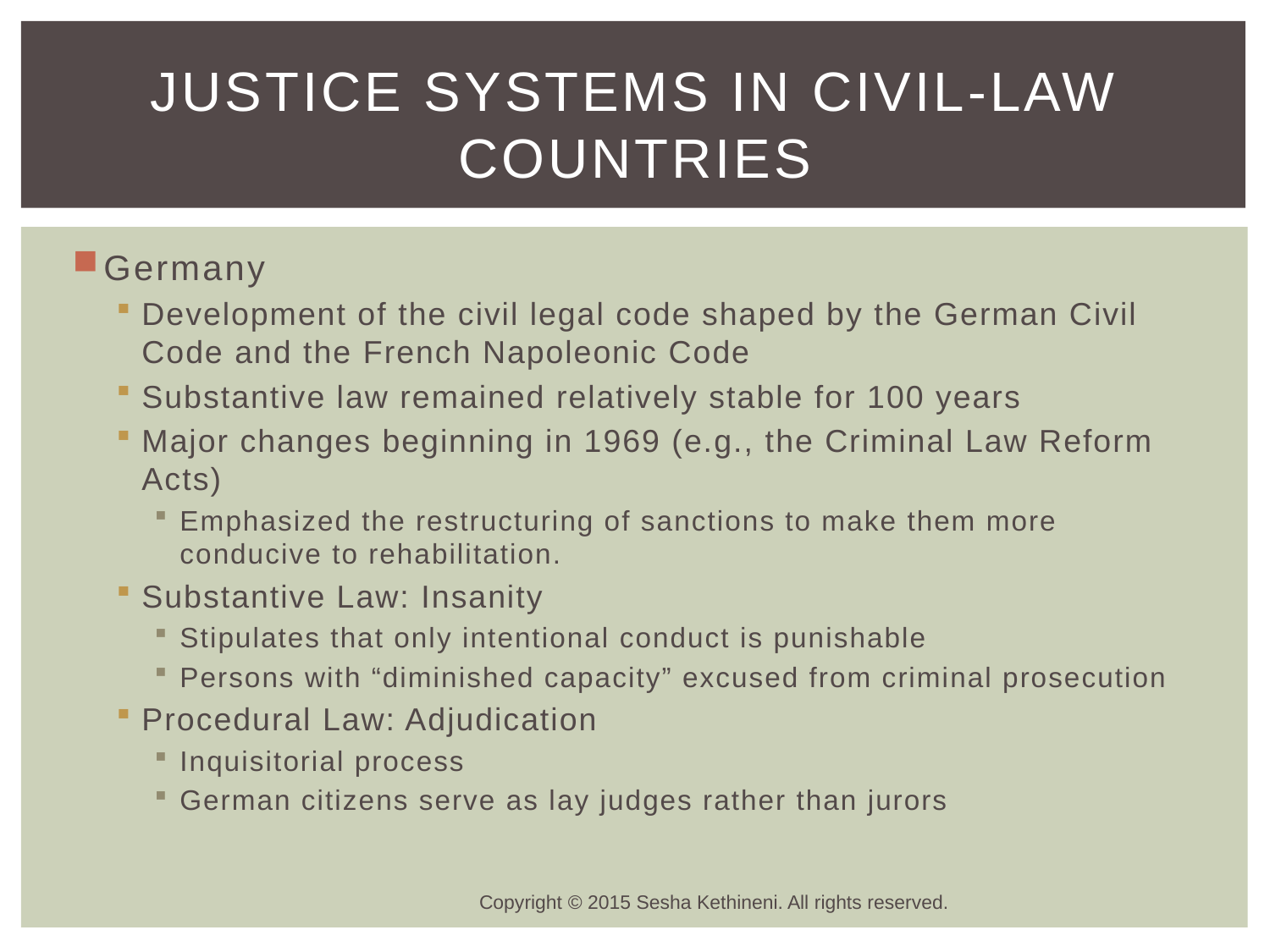

# Justice Systems in Civil-Law Countries
Germany
Development of the civil legal code shaped by the German Civil Code and the French Napoleonic Code
Substantive law remained relatively stable for 100 years
Major changes beginning in 1969 (e.g., the Criminal Law Reform Acts)
Emphasized the restructuring of sanctions to make them more conducive to rehabilitation.
Substantive Law: Insanity
Stipulates that only intentional conduct is punishable
Persons with “diminished capacity” excused from criminal prosecution
Procedural Law: Adjudication
Inquisitorial process
German citizens serve as lay judges rather than jurors
Copyright © 2015 Sesha Kethineni. All rights reserved.